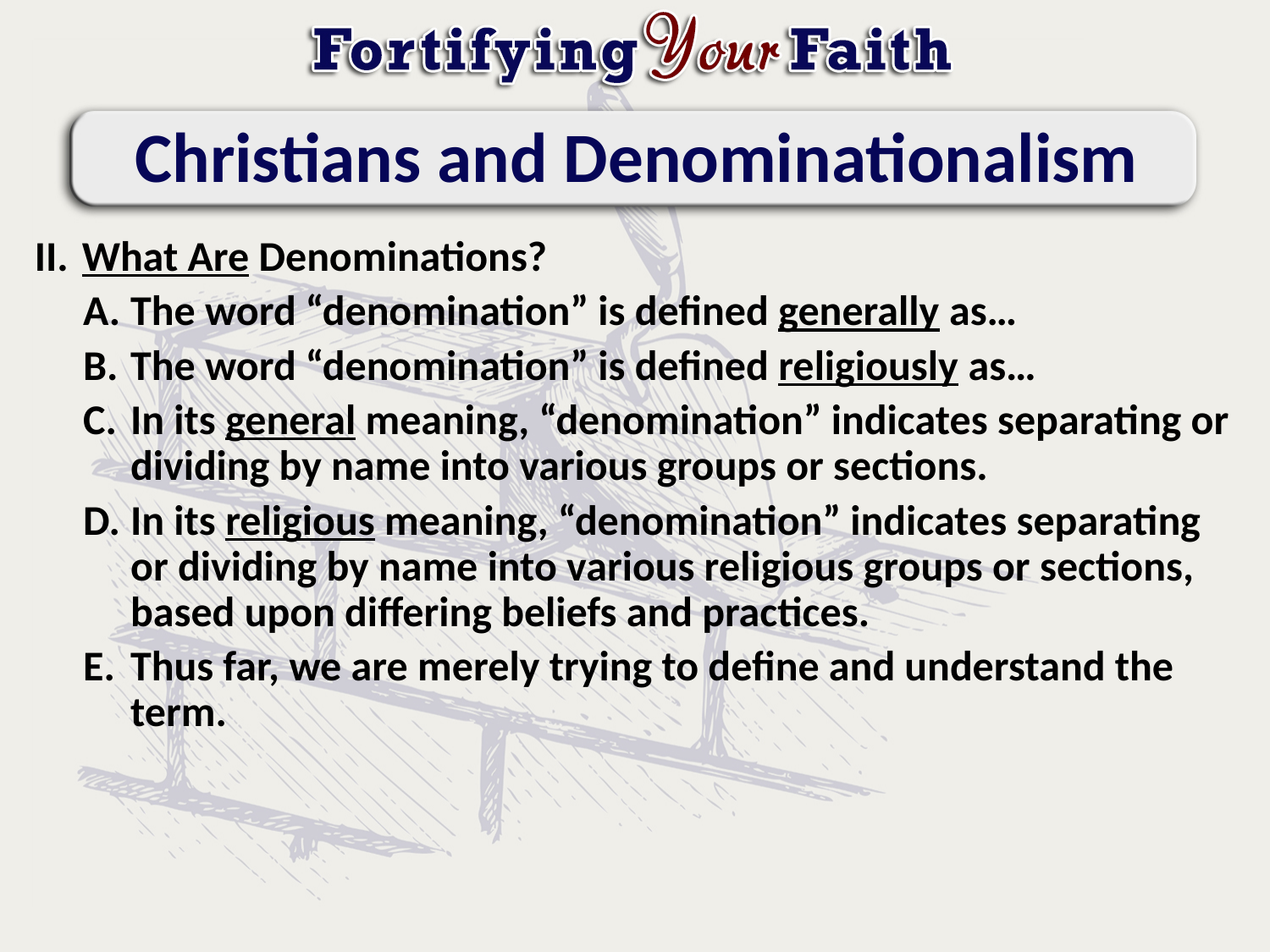

# Christians and Denominationalism
What Are Denominations?
The word “denomination” is defined generally as…
The word “denomination” is defined religiously as…
In its general meaning, “denomination” indicates separating or dividing by name into various groups or sections.
In its religious meaning, “denomination” indicates separating or dividing by name into various religious groups or sections, based upon differing beliefs and practices.
Thus far, we are merely trying to define and understand the term.